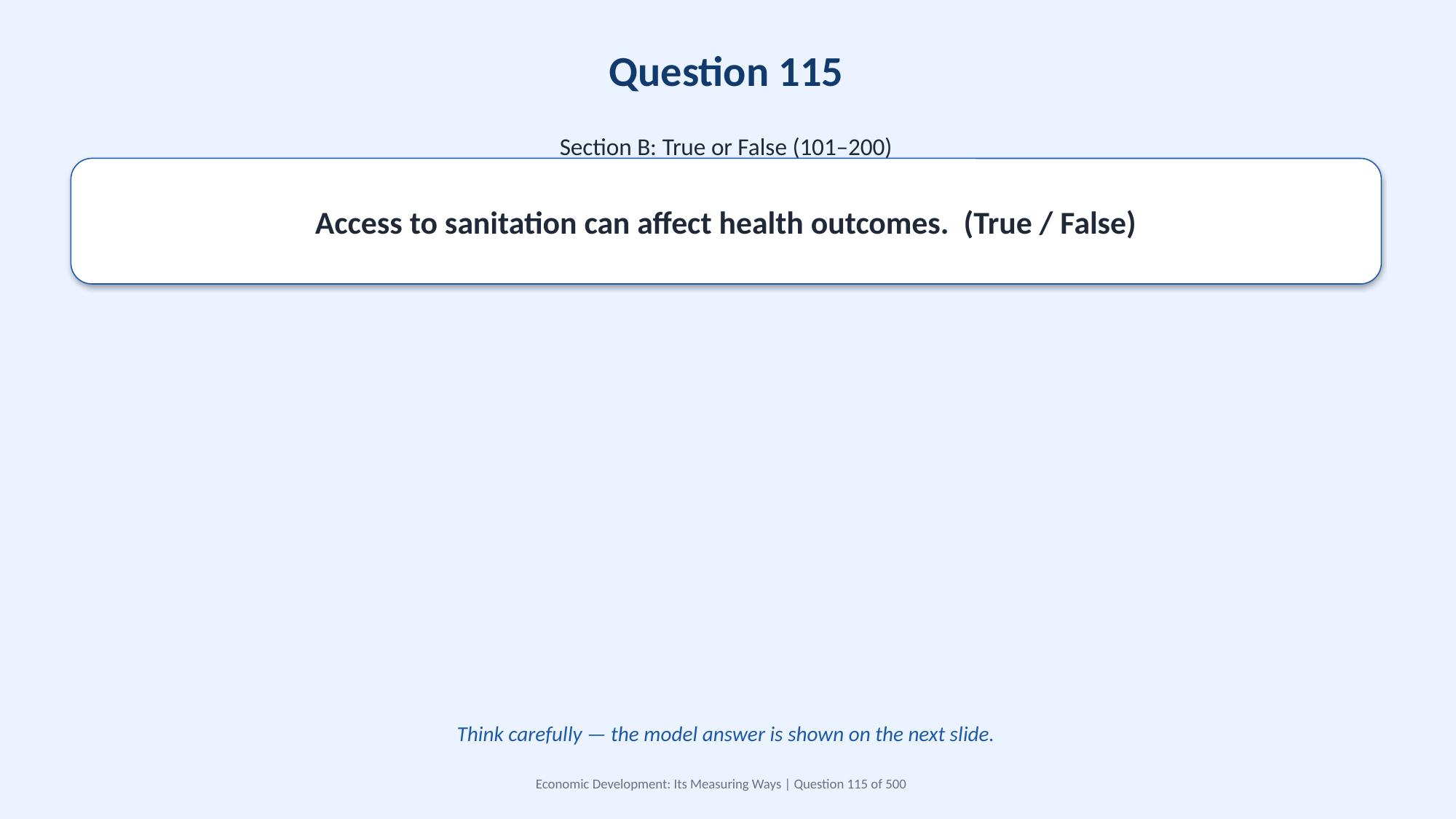

Question 115
Section B: True or False (101–200)
Access to sanitation can affect health outcomes.  (True / False)
Think carefully — the model answer is shown on the next slide.
Economic Development: Its Measuring Ways | Question 115 of 500